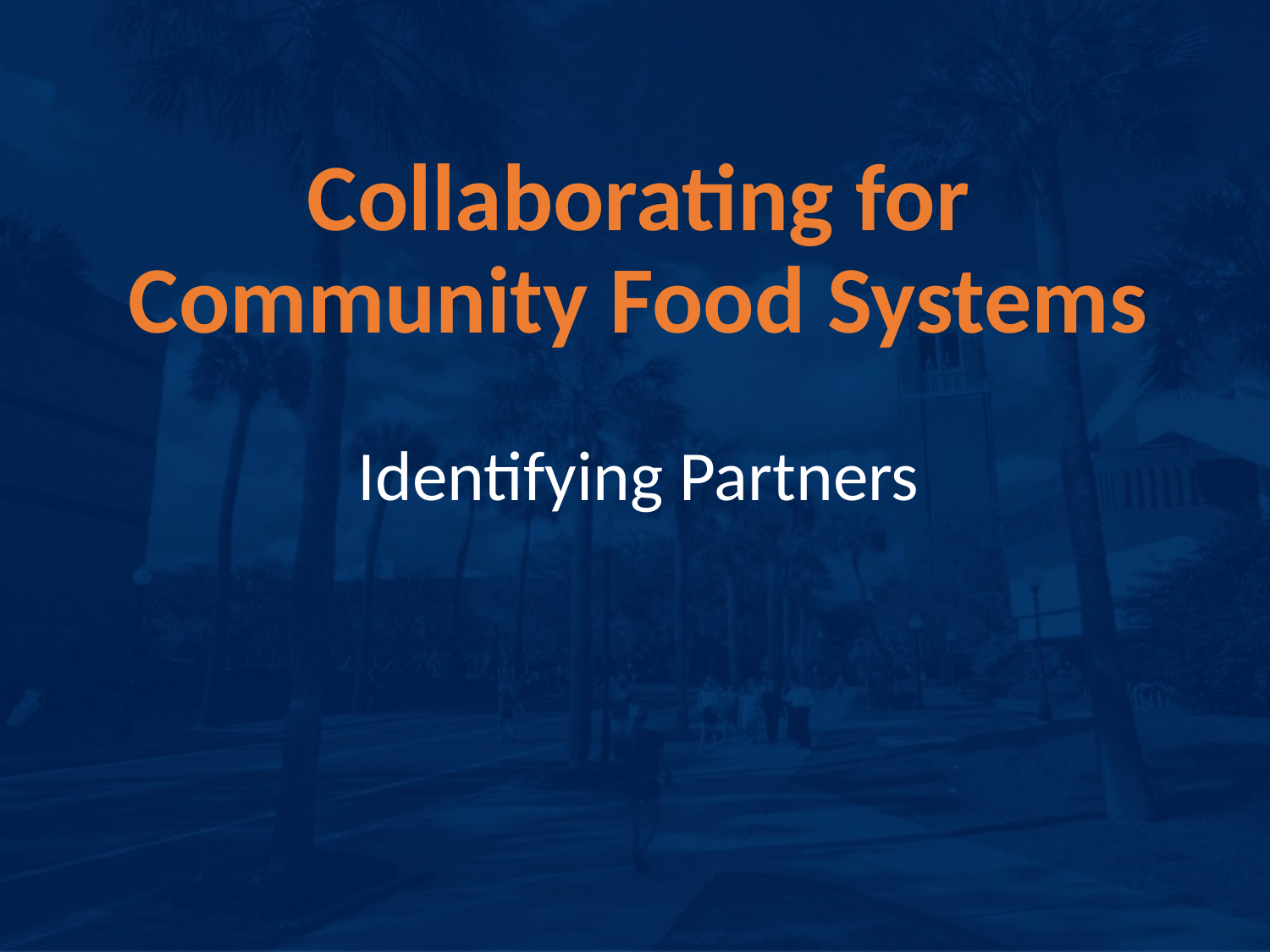

# Collaborating for Community Food Systems
Identifying Partners